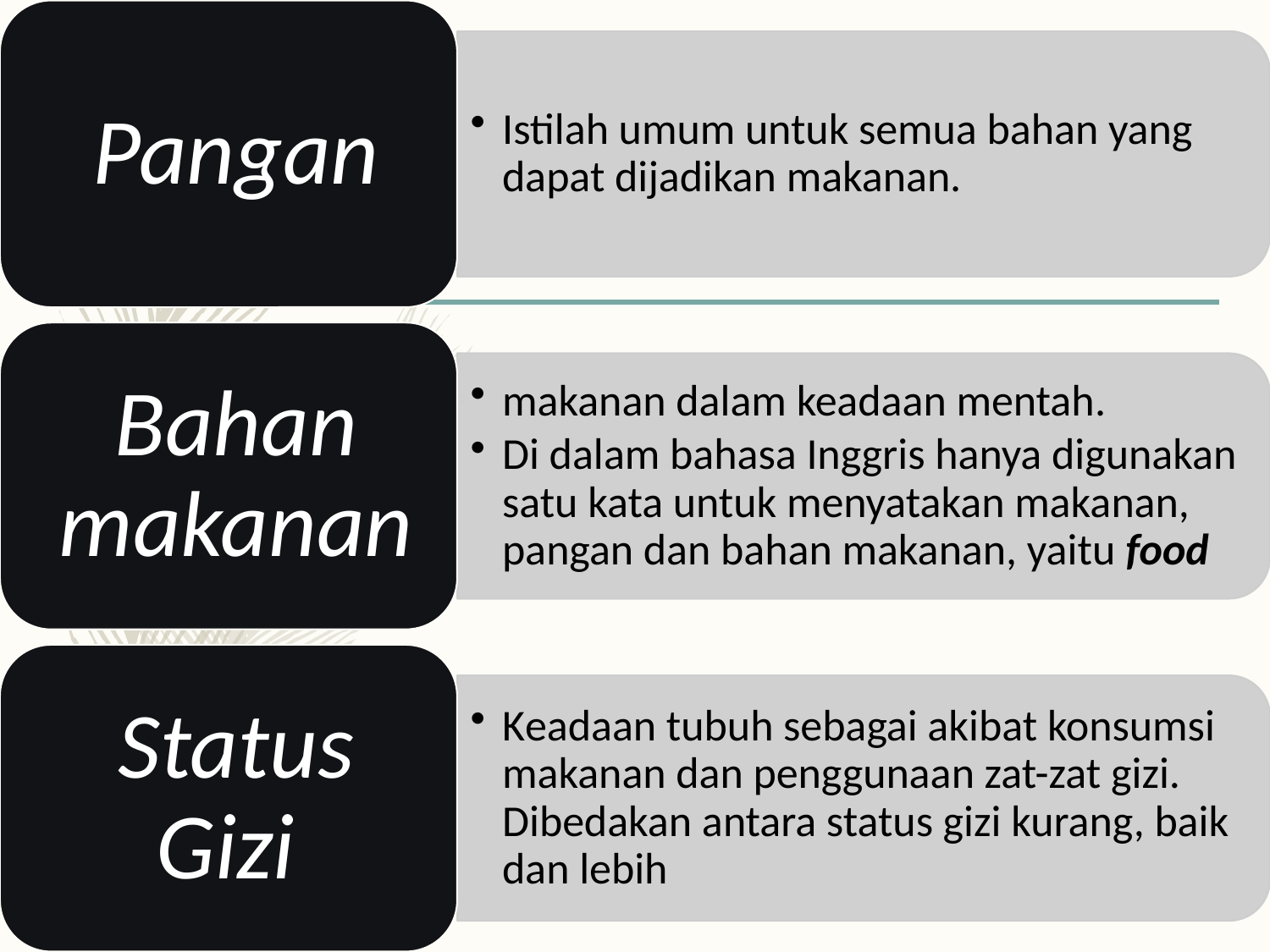

Istilah umum untuk semua bahan yang dapat dijadikan makanan.
Pangan
makanan dalam keadaan mentah.
Di dalam bahasa Inggris hanya digunakan satu kata untuk menyatakan makanan, pangan dan bahan makanan, yaitu food
Bahan makanan
Keadaan tubuh sebagai akibat konsumsi makanan dan penggunaan zat-zat gizi. Dibedakan antara status gizi kurang, baik dan lebih
Status Gizi